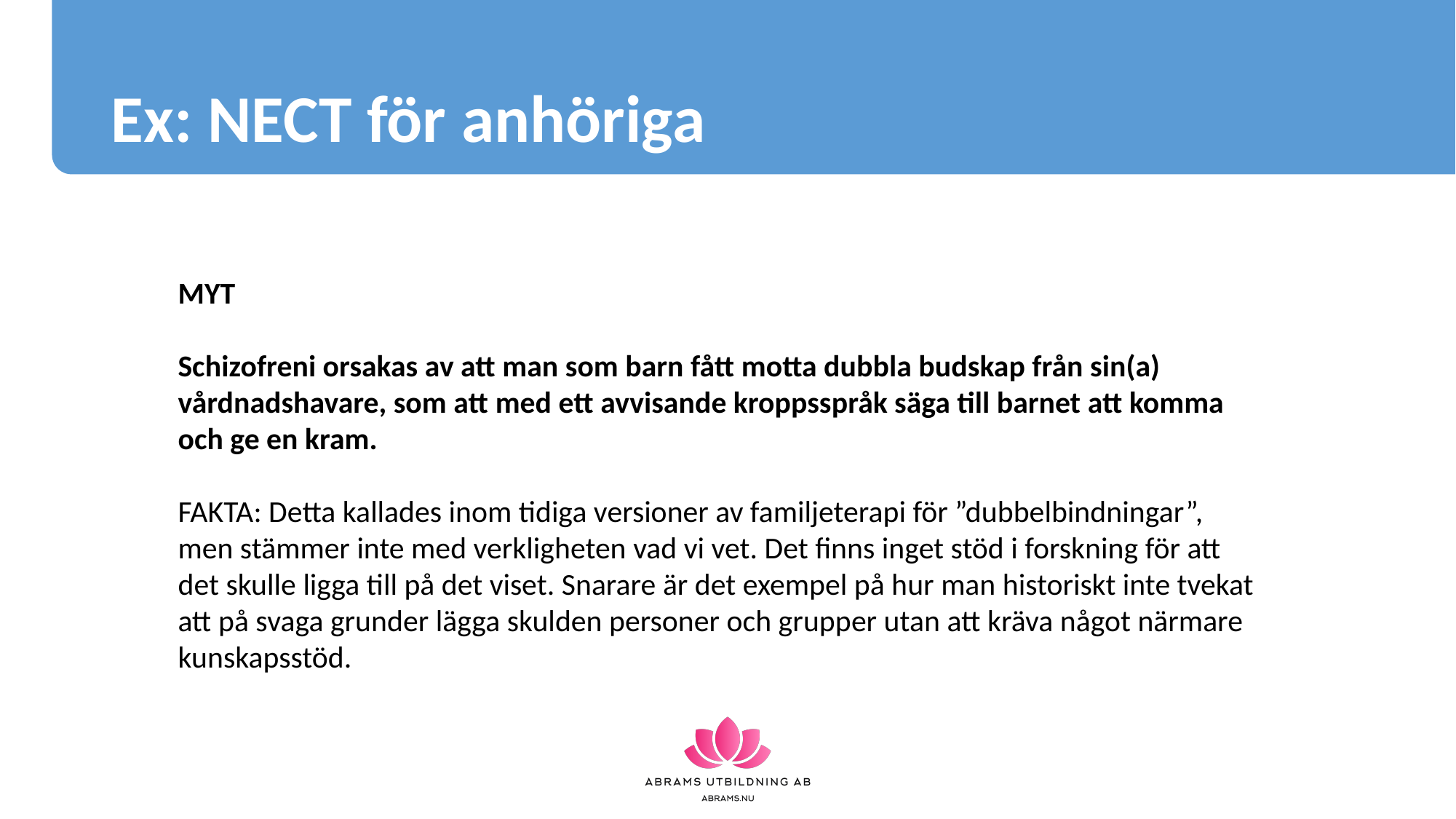

Ex: NECT för anhöriga
MYT

Schizofreni orsakas av att man som barn fått motta dubbla budskap från sin(a) vårdnadshavare, som att med ett avvisande kroppsspråk säga till barnet att komma och ge en kram.

FAKTA: Detta kallades inom tidiga versioner av familjeterapi för ”dubbelbindningar”, men stämmer inte med verkligheten vad vi vet. Det finns inget stöd i forskning för att det skulle ligga till på det viset. Snarare är det exempel på hur man historiskt inte tvekat att på svaga grunder lägga skulden personer och grupper utan att kräva något närmare kunskapsstöd.